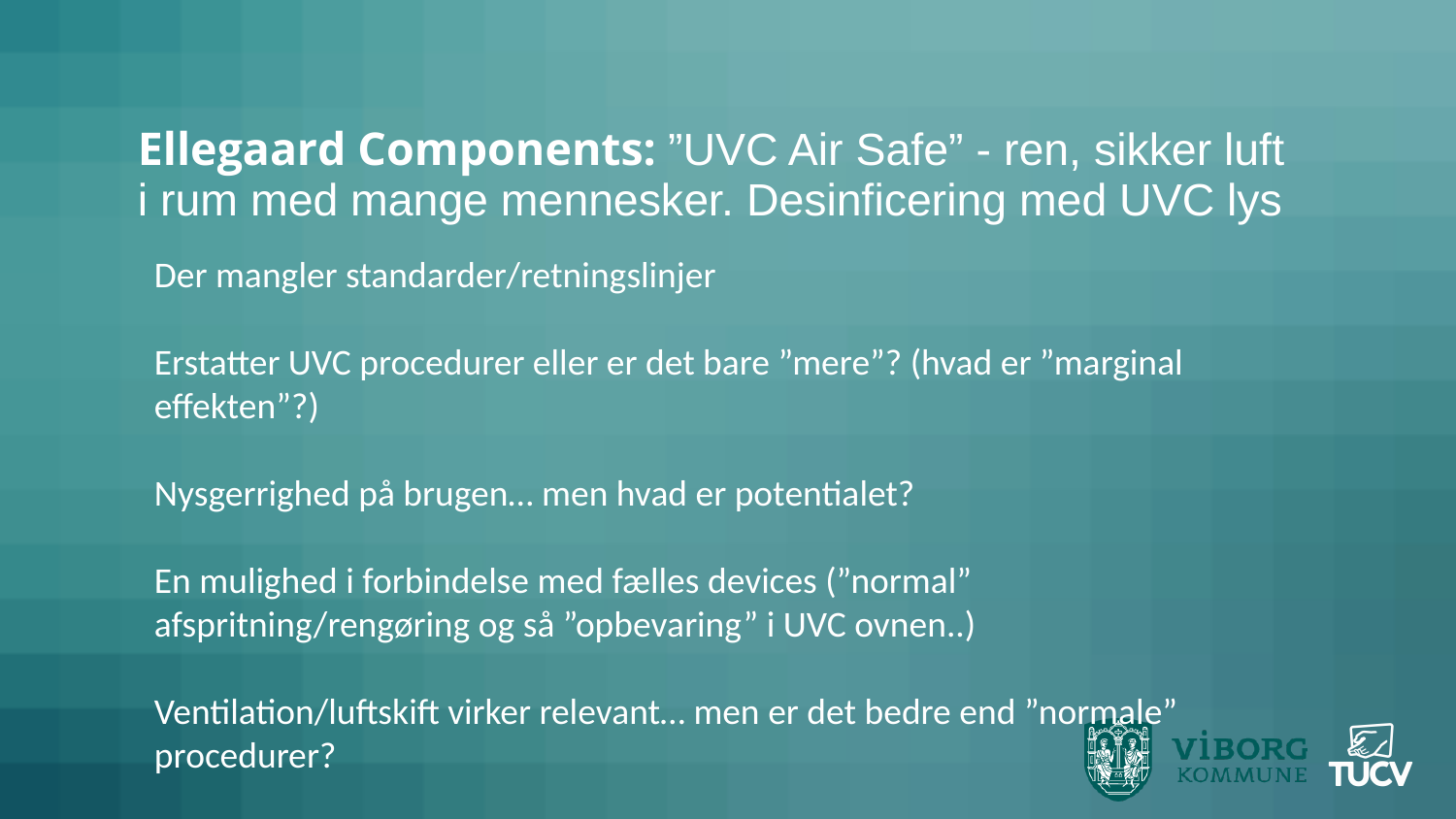

# Ellegaard Components: ”UVC Air Safe” - ren, sikker luft i rum med mange mennesker. Desinficering med UVC lys
Der mangler standarder/retningslinjer

Erstatter UVC procedurer eller er det bare ”mere”? (hvad er ”marginal effekten”?)

Nysgerrighed på brugen… men hvad er potentialet?

En mulighed i forbindelse med fælles devices (”normal” afspritning/rengøring og så ”opbevaring” i UVC ovnen..)

Ventilation/luftskift virker relevant… men er det bedre end ”normale” procedurer?